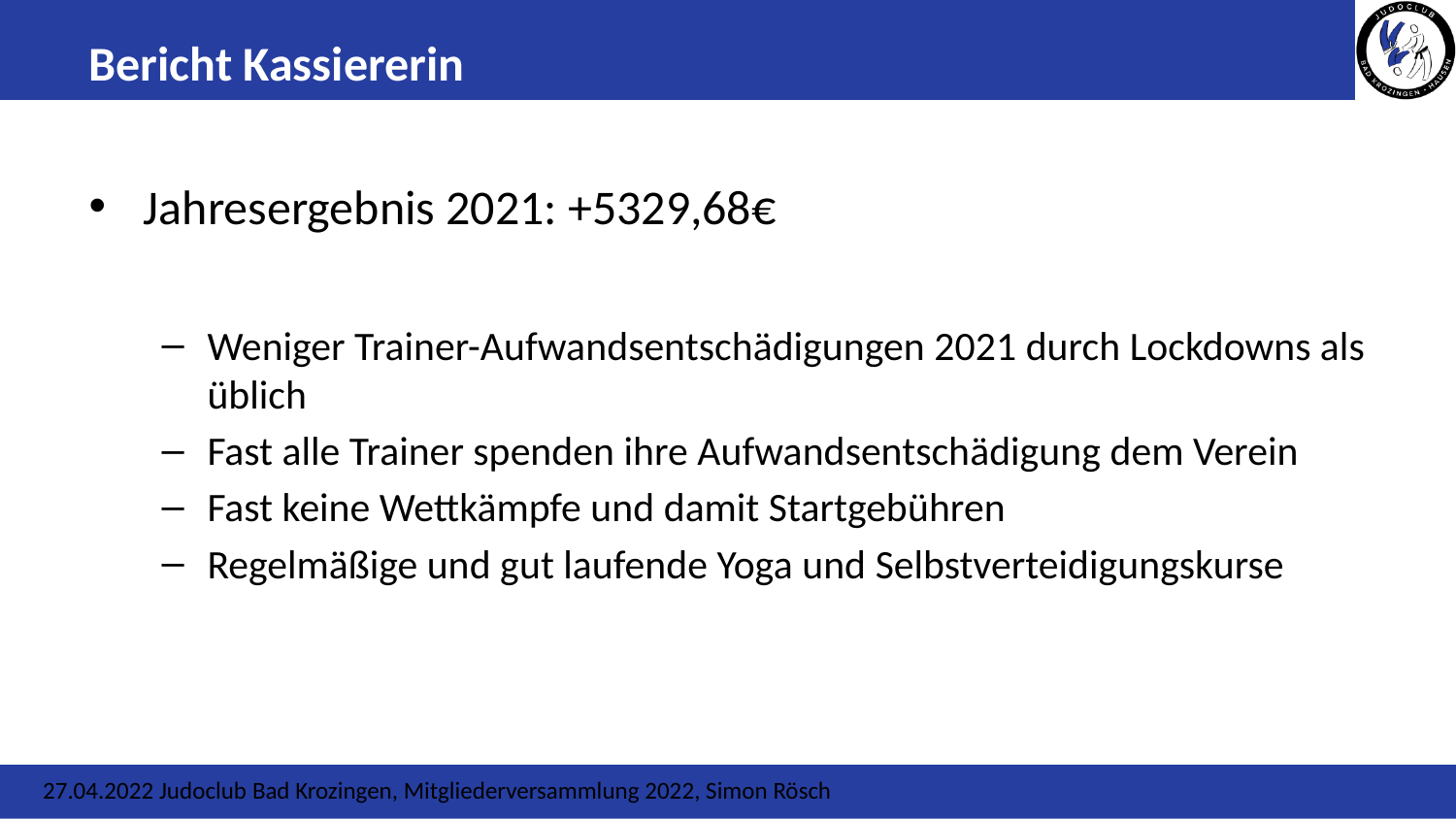

# Bericht Kassiererin
Jahresergebnis 2021: +5329,68€

Weniger Trainer-Aufwandsentschädigungen 2021 durch Lockdowns als üblich
Fast alle Trainer spenden ihre Aufwandsentschädigung dem Verein
Fast keine Wettkämpfe und damit Startgebühren
Regelmäßige und gut laufende Yoga und Selbstverteidigungskurse
27.04.2022 Judoclub Bad Krozingen, Mitgliederversammlung 2022, Simon Rösch